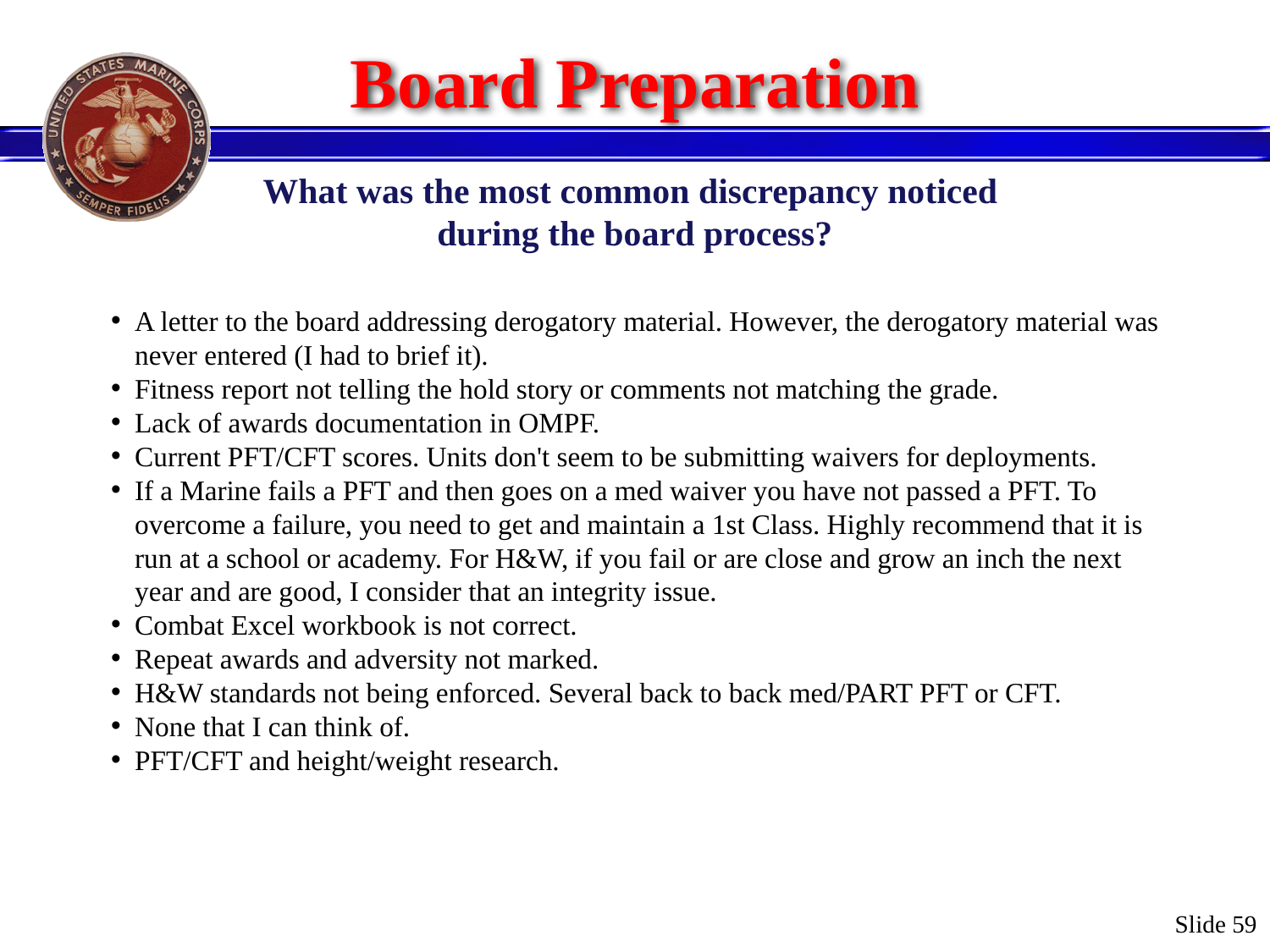

# Board Preparation
What was the most common discrepancy noticed
during the board process?
A letter to the board addressing derogatory material. However, the derogatory material was never entered (I had to brief it).
Fitness report not telling the hold story or comments not matching the grade.
Lack of awards documentation in OMPF.
Current PFT/CFT scores. Units don't seem to be submitting waivers for deployments.
If a Marine fails a PFT and then goes on a med waiver you have not passed a PFT. To overcome a failure, you need to get and maintain a 1st Class. Highly recommend that it is run at a school or academy. For H&W, if you fail or are close and grow an inch the next year and are good, I consider that an integrity issue.
Combat Excel workbook is not correct.
Repeat awards and adversity not marked.
H&W standards not being enforced. Several back to back med/PART PFT or CFT.
None that I can think of.
PFT/CFT and height/weight research.

Slide 59